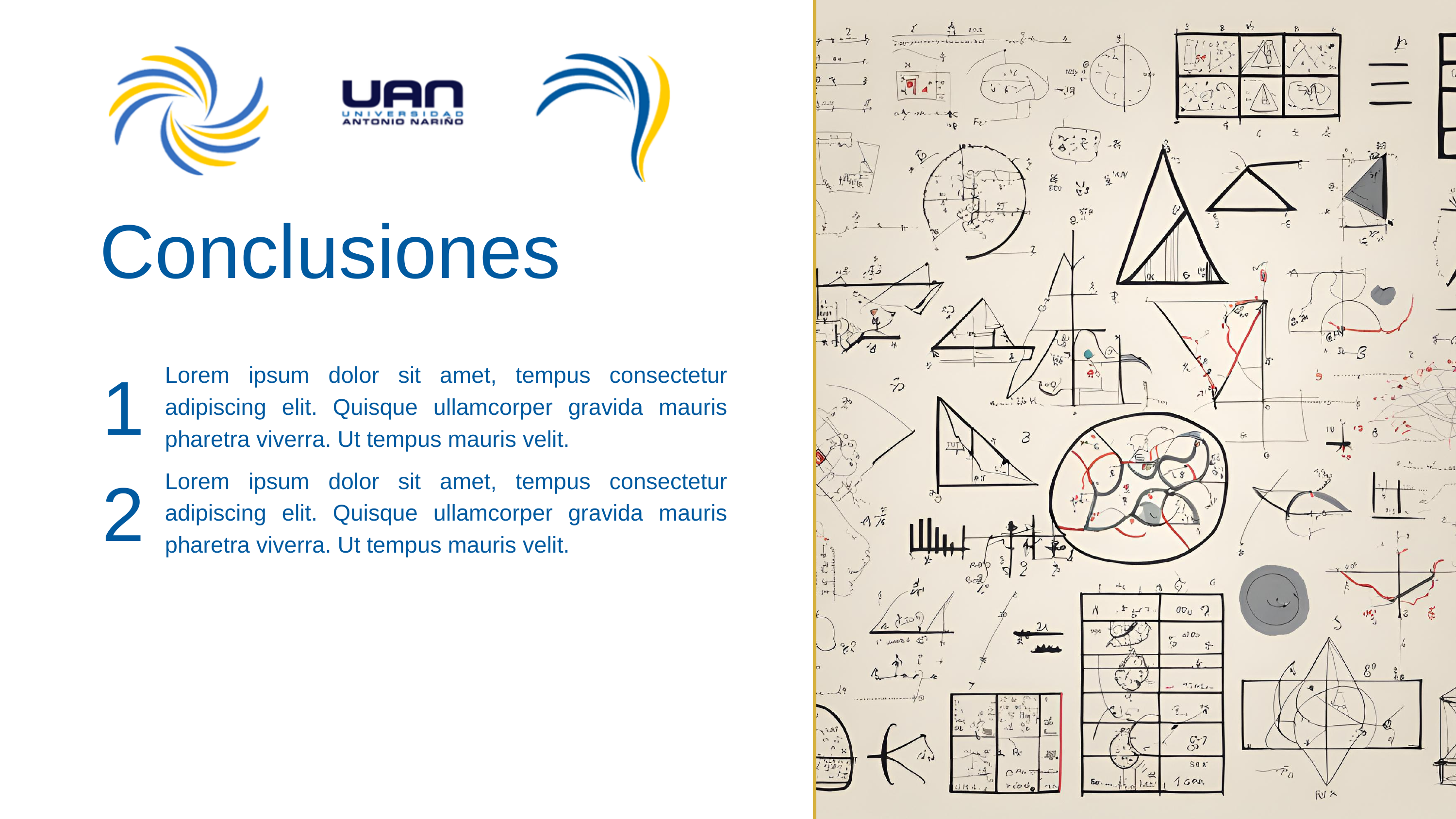

Conclusiones
Lorem ipsum dolor sit amet, tempus consectetur adipiscing elit. Quisque ullamcorper gravida mauris pharetra viverra. Ut tempus mauris velit.
1
Lorem ipsum dolor sit amet, tempus consectetur adipiscing elit. Quisque ullamcorper gravida mauris pharetra viverra. Ut tempus mauris velit.
2